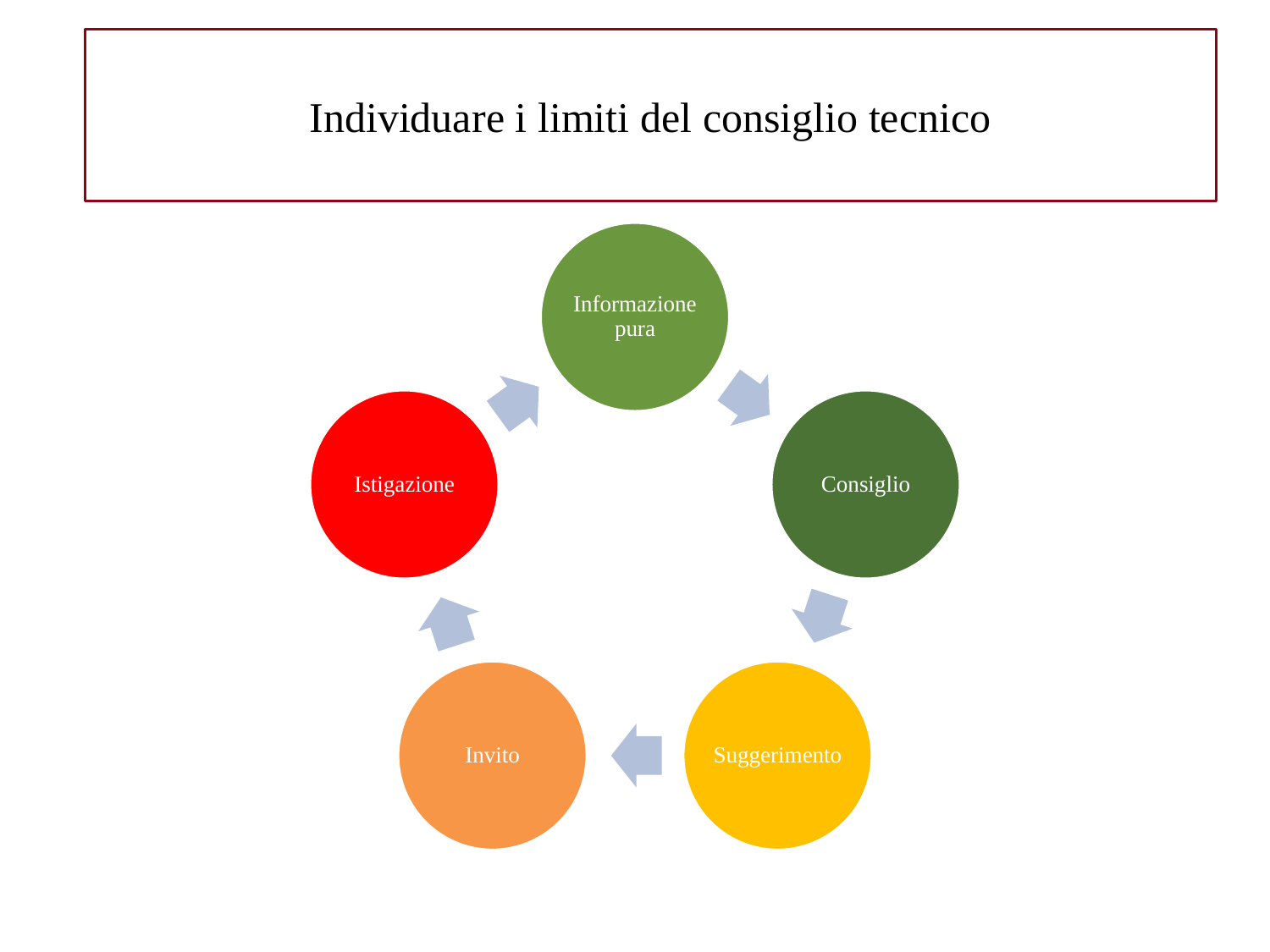

# Individuare i limiti del consiglio tecnico
Informazione pura

Consiglio

Suggerimento

Invito

Istigazione